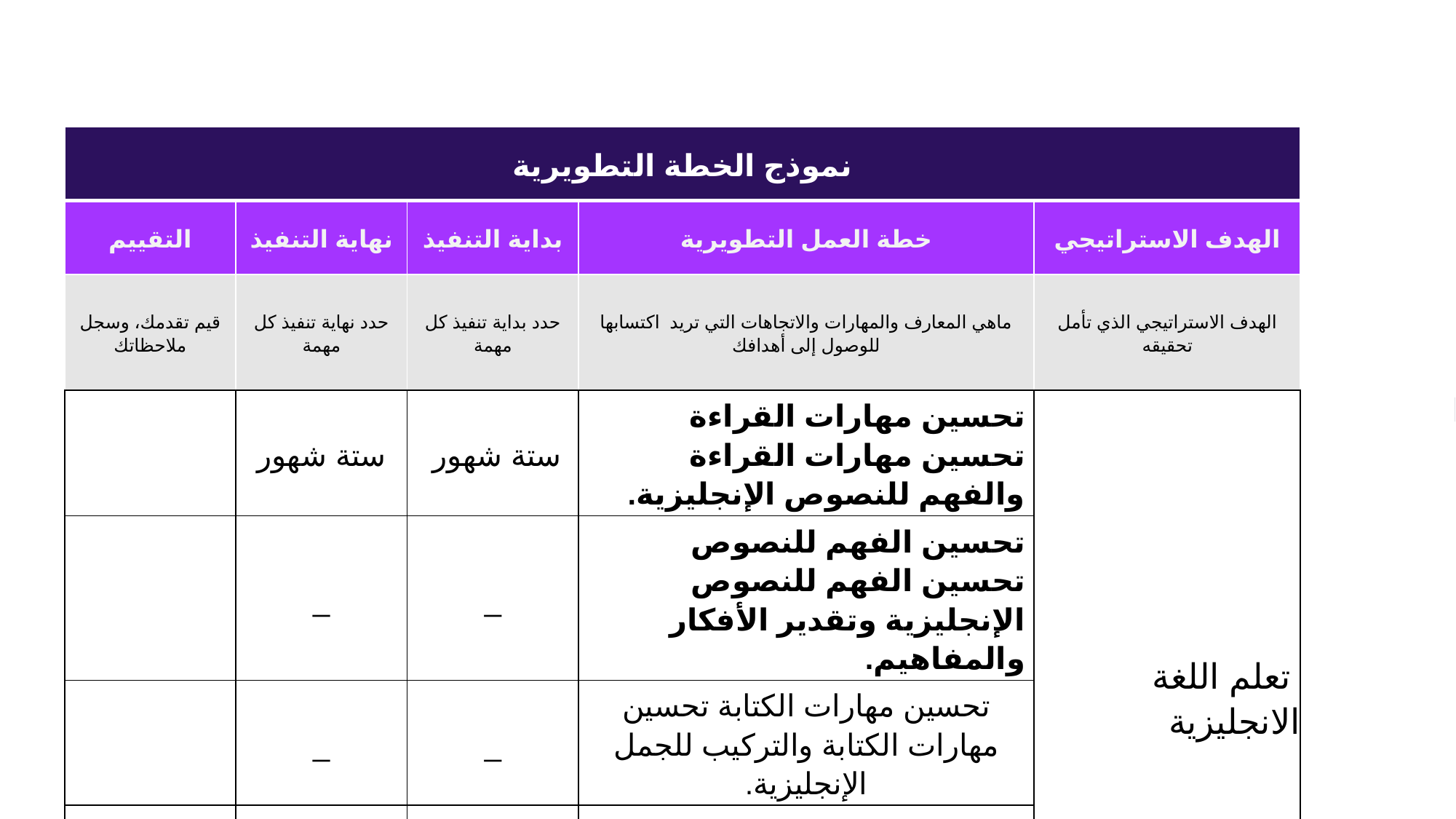

| نموذج الخطة التطويرية |  |  |  |  |
| --- | --- | --- | --- | --- |
| التقييم | نهاية التنفيذ | بداية التنفيذ | خطة العمل التطويرية | الهدف الاستراتيجي |
| قيم تقدمك، وسجل ملاحظاتك | حدد نهاية تنفيذ كل مهمة | حدد بداية تنفيذ كل مهمة | ماهي المعارف والمهارات والاتجاهات التي تريد اكتسابها للوصول إلى أهدافك | الهدف الاستراتيجي الذي تأمل تحقيقه |
|  | ستة شهور | ستة شهور | تحسين مهارات القراءة تحسين مهارات القراءة والفهم للنصوص الإنجليزية. | تعلم اللغة الانجليزية |
|  | \_ | \_ | تحسين الفهم للنصوص تحسين الفهم للنصوص الإنجليزية وتقدير الأفكار والمفاهيم. |  |
|  | \_ | \_ | تحسين مهارات الكتابة تحسين مهارات الكتابة والتركيب للجمل الإنجليزية. |  |
|  | \_ | \_ | تحسين مهارات السماع تحسين مهارات السماع والفهم للكلام الإنجليزي. |  |
|  | \_ | \_ | تحسين الفهم للكلام تحسين الفهم للكلام الإنجليزي وتقدير الأفكار والمفاهيم. |  |